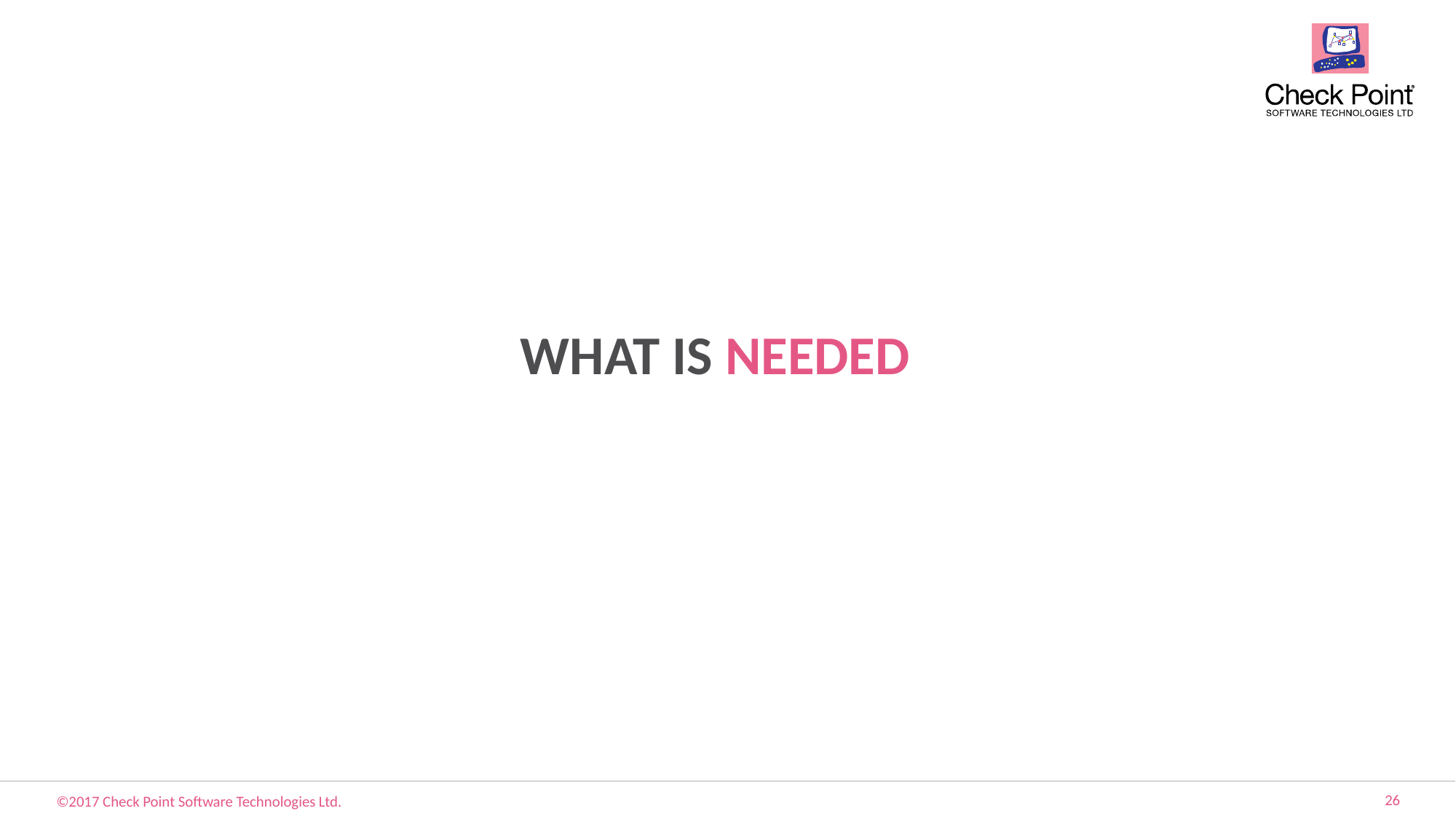

WHAT IS NEEDED?
[Confidential] For designated groups and individuals